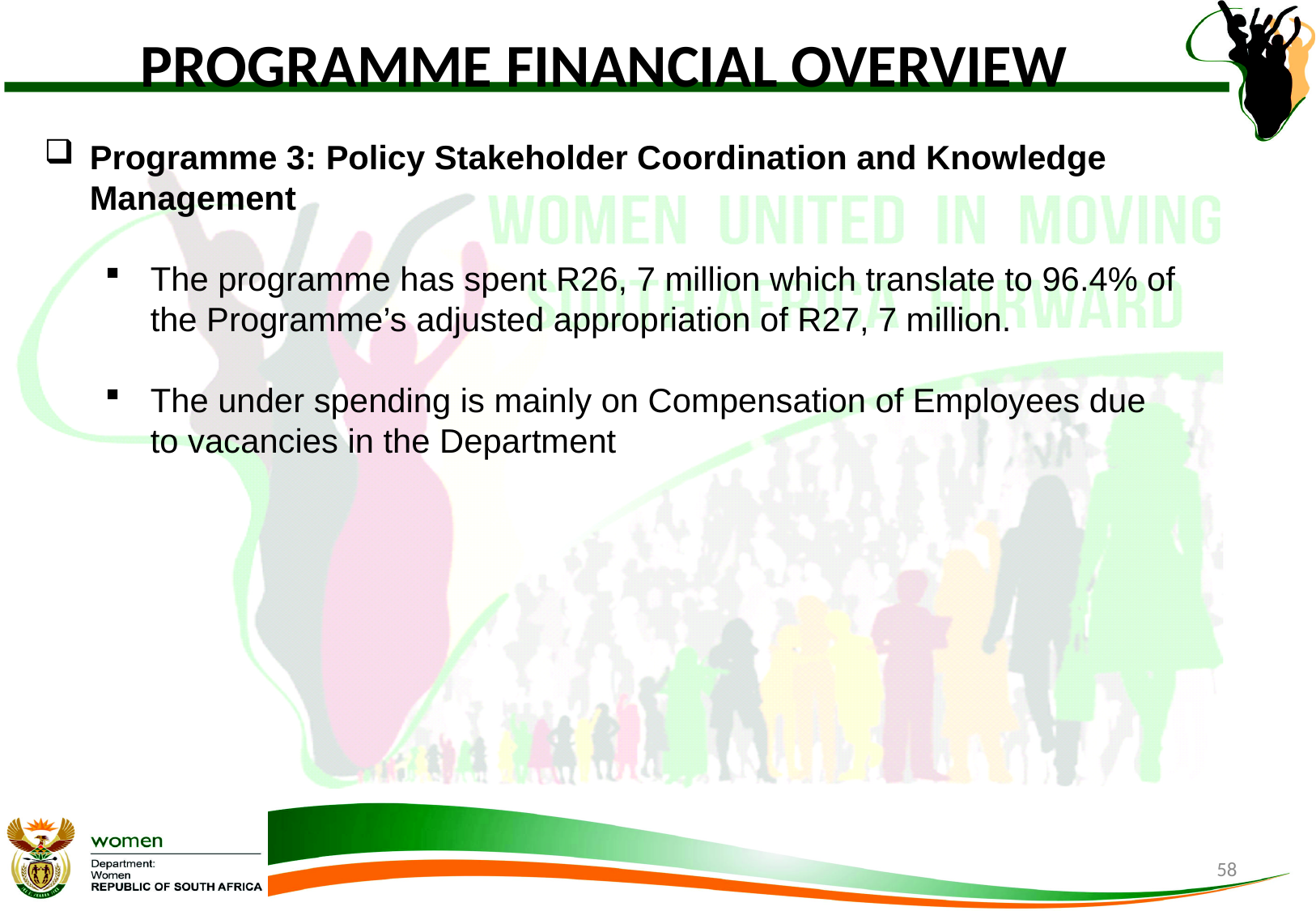

# PROGRAMME FINANCIAL OVERVIEW
Programme 3: Policy Stakeholder Coordination and Knowledge Management

The programme has spent R26, 7 million which translate to 96.4% of the Programme’s adjusted appropriation of R27, 7 million.

The under spending is mainly on Compensation of Employees due to vacancies in the Department

58